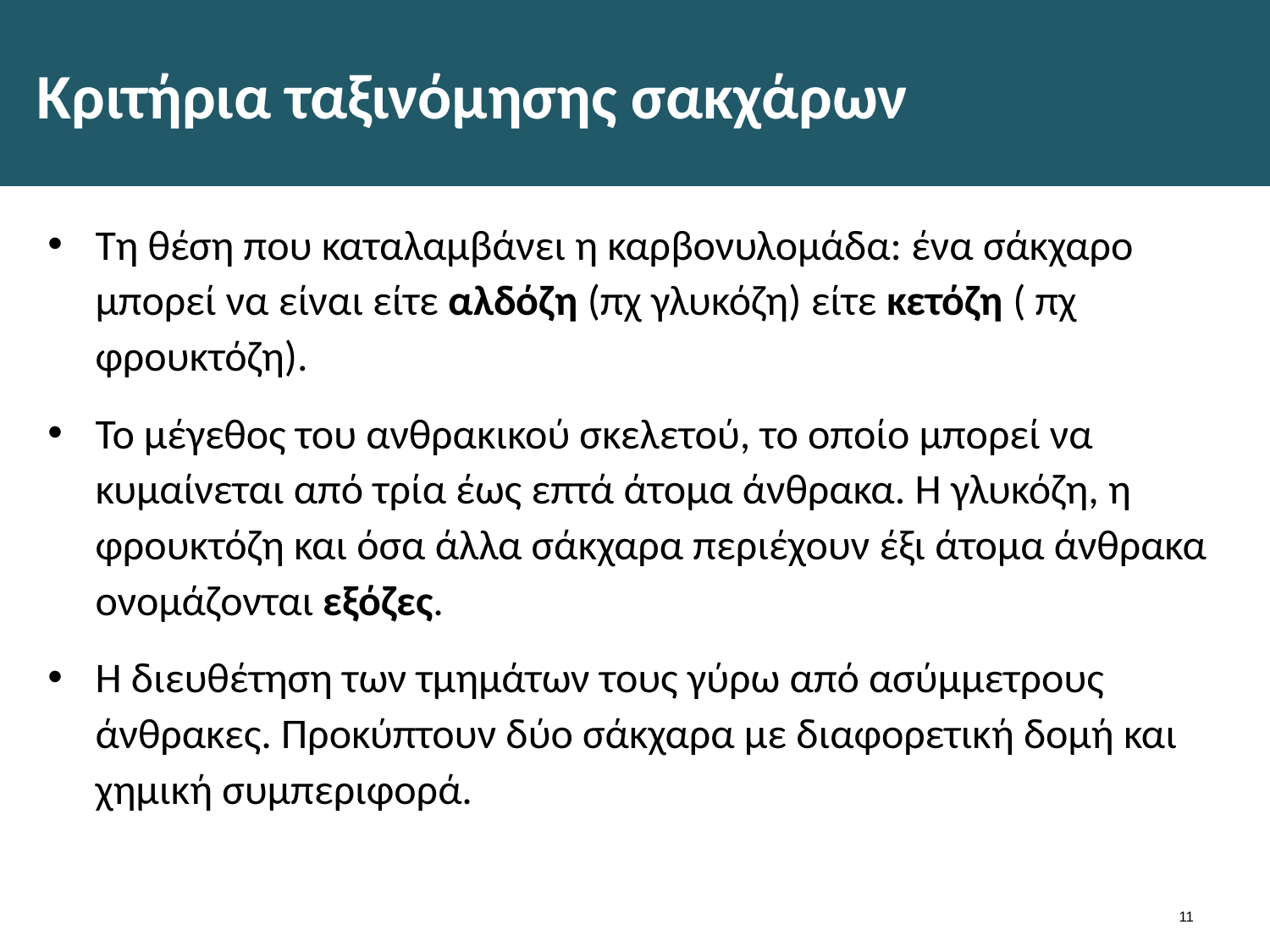

# Κριτήρια ταξινόμησης σακχάρων
Τη θέση που καταλαμβάνει η καρβονυλομάδα: ένα σάκχαρο μπορεί να είναι είτε αλδόζη (πχ γλυκόζη) είτε κετόζη ( πχ φρουκτόζη).
Το μέγεθος του ανθρακικού σκελετού, το οποίο μπορεί να κυμαίνεται από τρία έως επτά άτομα άνθρακα. Η γλυκόζη, η φρουκτόζη και όσα άλλα σάκχαρα περιέχουν έξι άτομα άνθρακα ονομάζονται εξόζες.
Η διευθέτηση των τμημάτων τους γύρω από ασύμμετρους άνθρακες. Προκύπτουν δύο σάκχαρα με διαφορετική δομή και χημική συμπεριφορά.
11